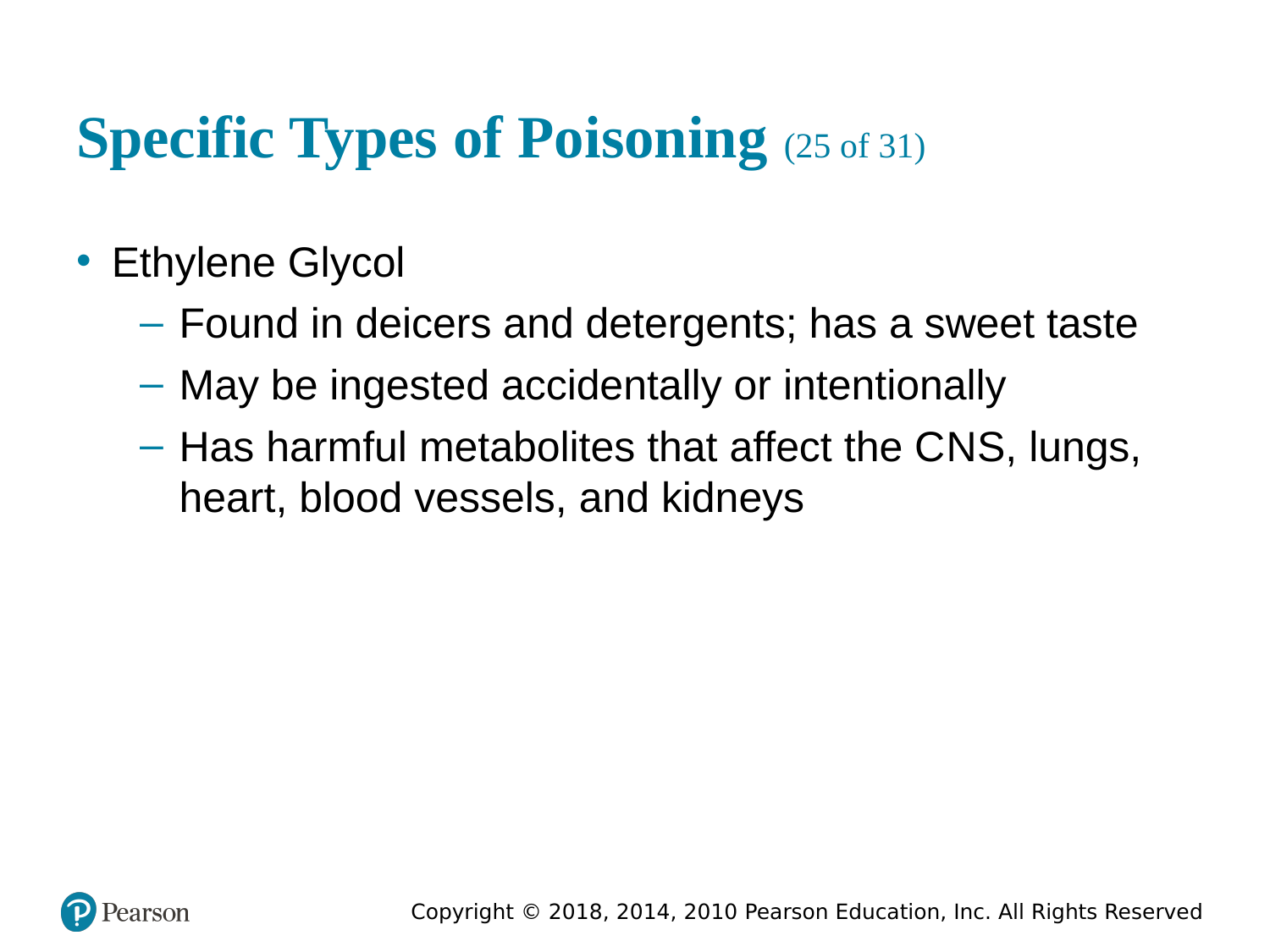

# Specific Types of Poisoning (25 of 31)
Ethylene Glycol
Found in deicers and detergents; has a sweet taste
May be ingested accidentally or intentionally
Has harmful metabolites that affect the C N S, lungs, heart, blood vessels, and kidneys